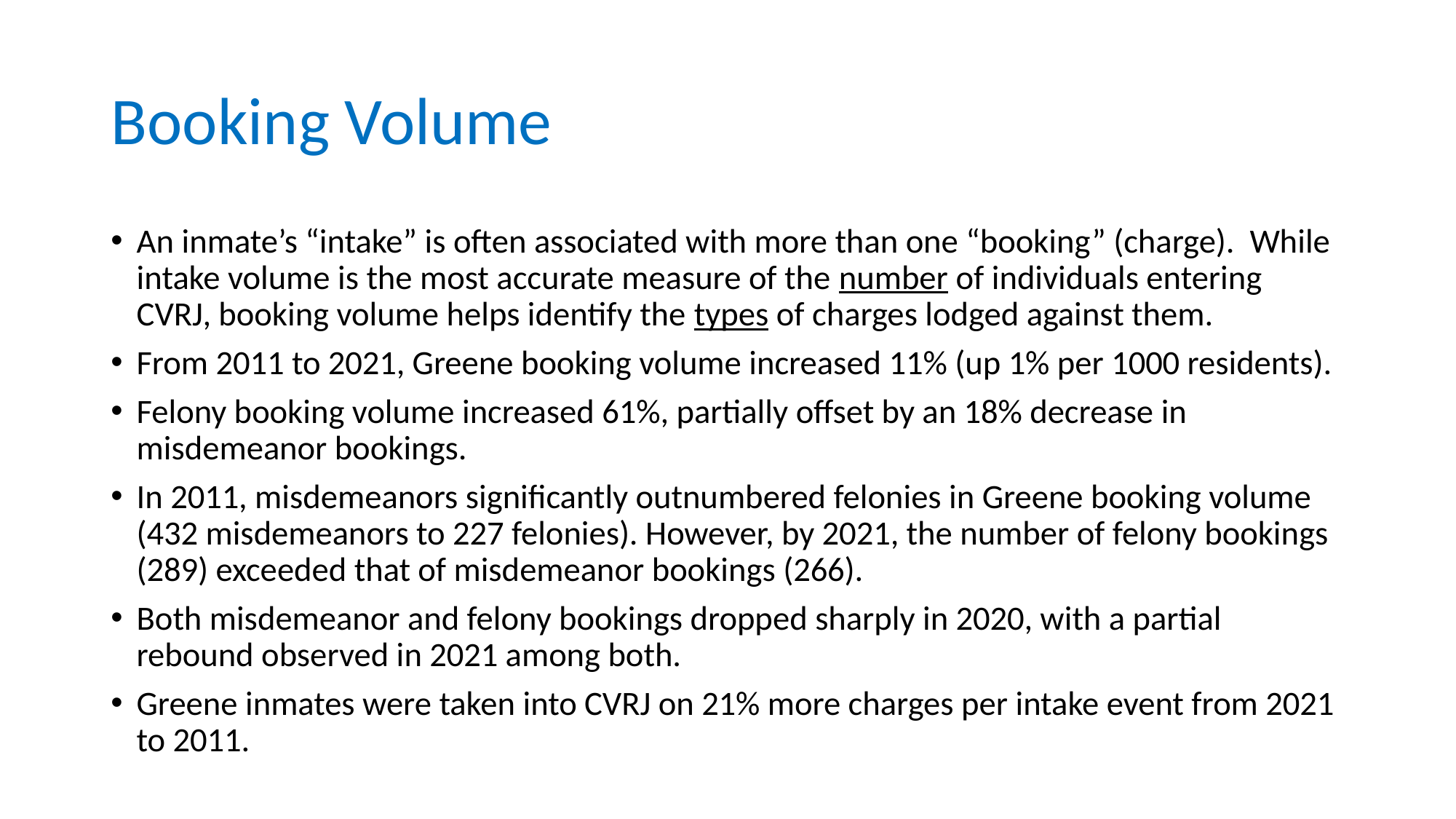

# Booking Volume
An inmate’s “intake” is often associated with more than one “booking” (charge).  While intake volume is the most accurate measure of the number of individuals entering CVRJ, booking volume helps identify the types of charges lodged against them.
From 2011 to 2021, Greene booking volume increased 11% (up 1% per 1000 residents).
Felony booking volume increased 61%, partially offset by an 18% decrease in misdemeanor bookings.
In 2011, misdemeanors significantly outnumbered felonies in Greene booking volume (432 misdemeanors to 227 felonies). However, by 2021, the number of felony bookings (289) exceeded that of misdemeanor bookings (266).
Both misdemeanor and felony bookings dropped sharply in 2020, with a partial rebound observed in 2021 among both.
Greene inmates were taken into CVRJ on 21% more charges per intake event from 2021 to 2011.